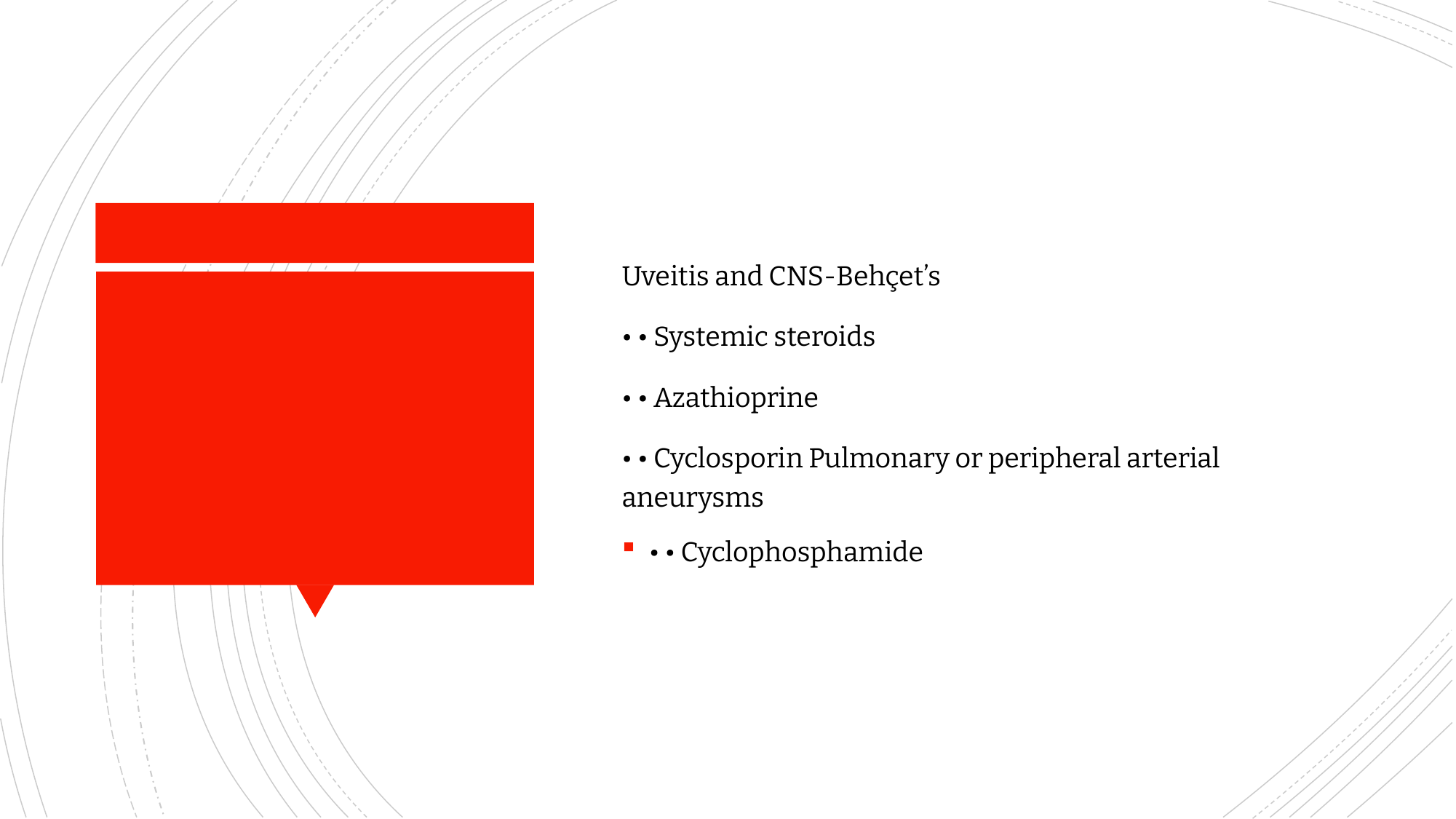

Uveitis and CNS-Behçet’s
• • Systemic steroids
• • Azathioprine
• • Cyclosporin Pulmonary or peripheral arterial aneurysms
• • Cyclophosphamide
#